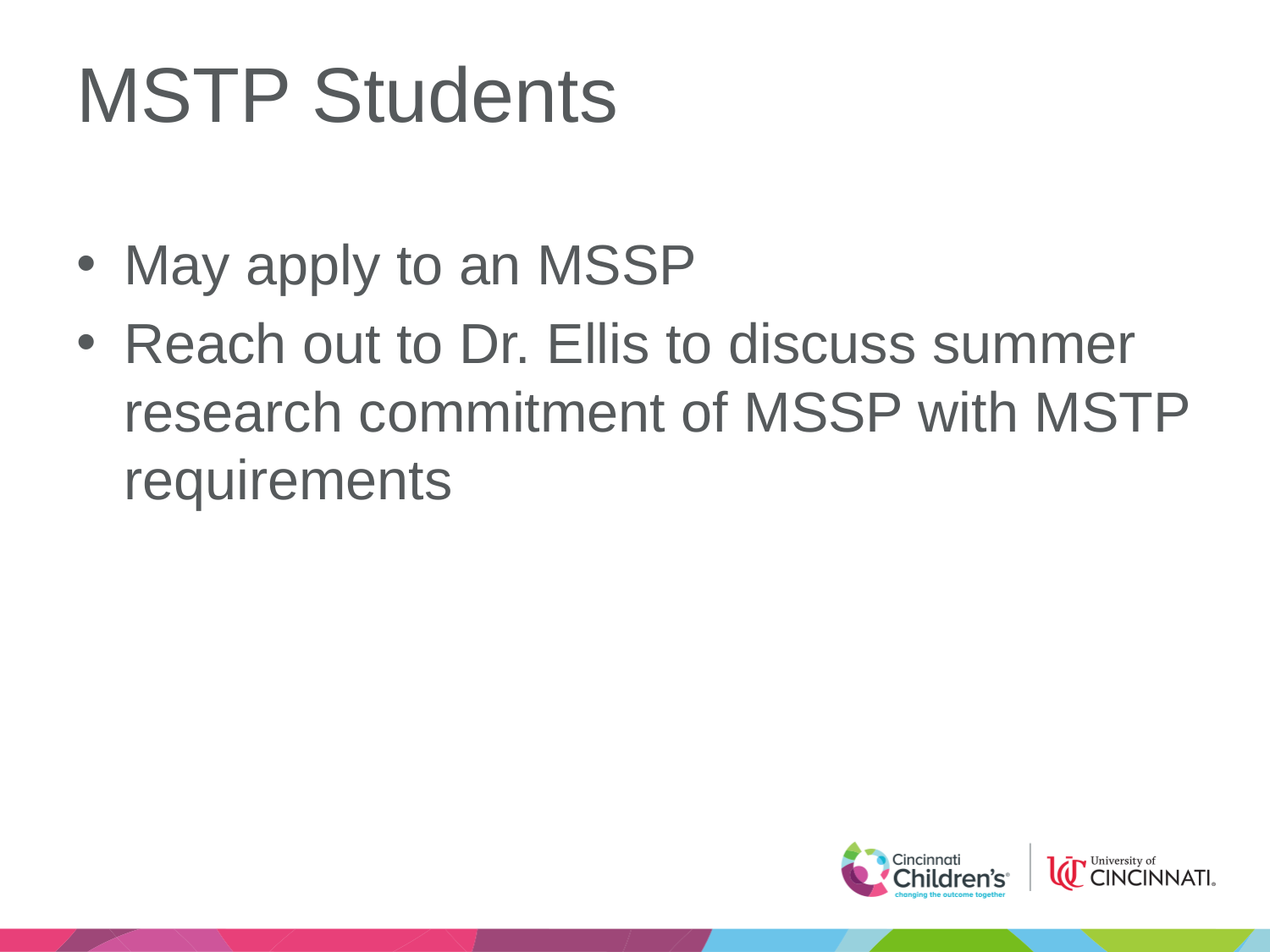

# MSTP Students
May apply to an MSSP
Reach out to Dr. Ellis to discuss summer research commitment of MSSP with MSTP requirements